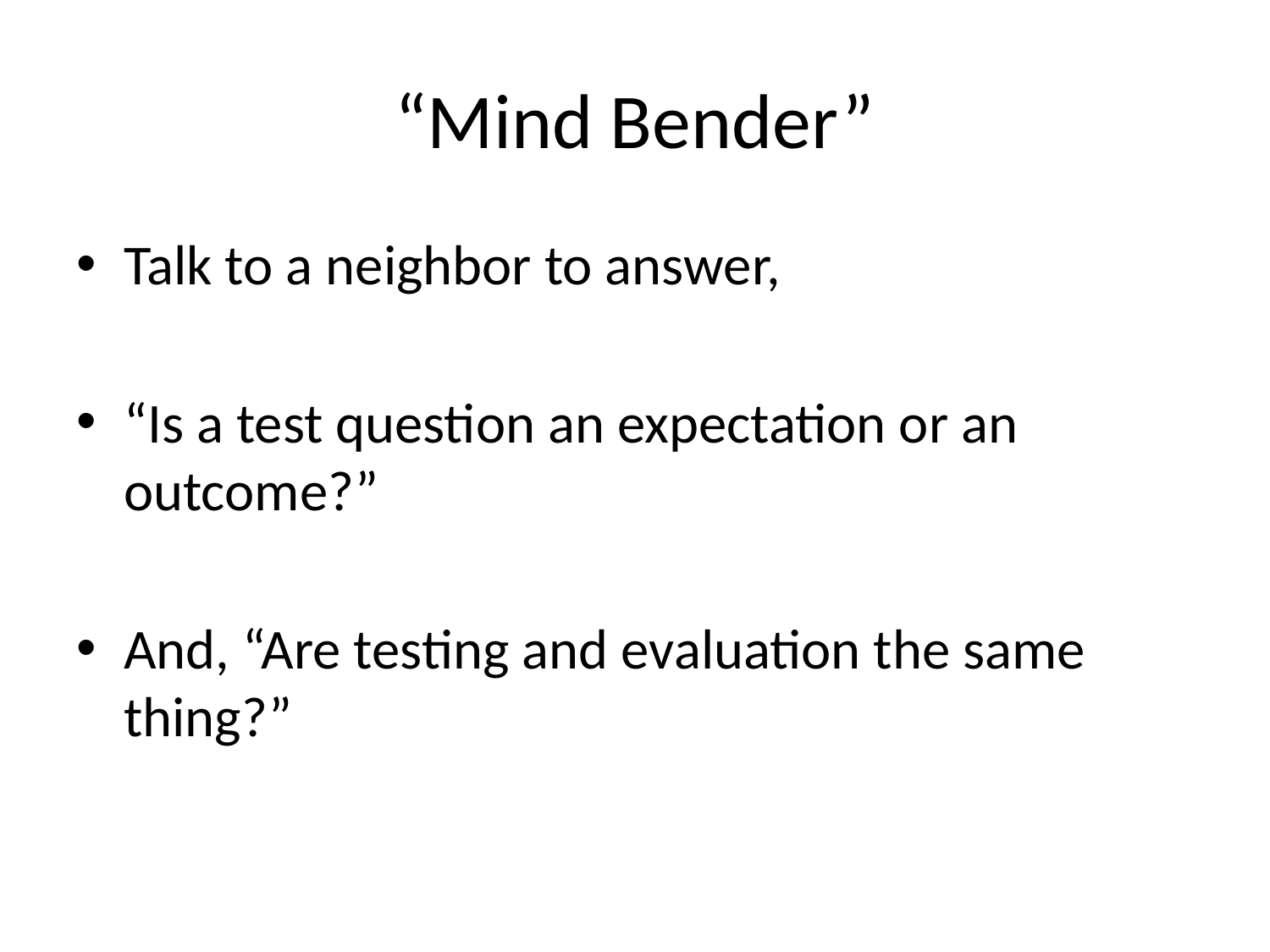

# “Mind Bender”
Talk to a neighbor to answer,

“Is a test question an expectation or an outcome?”

And, “Are testing and evaluation the same thing?”